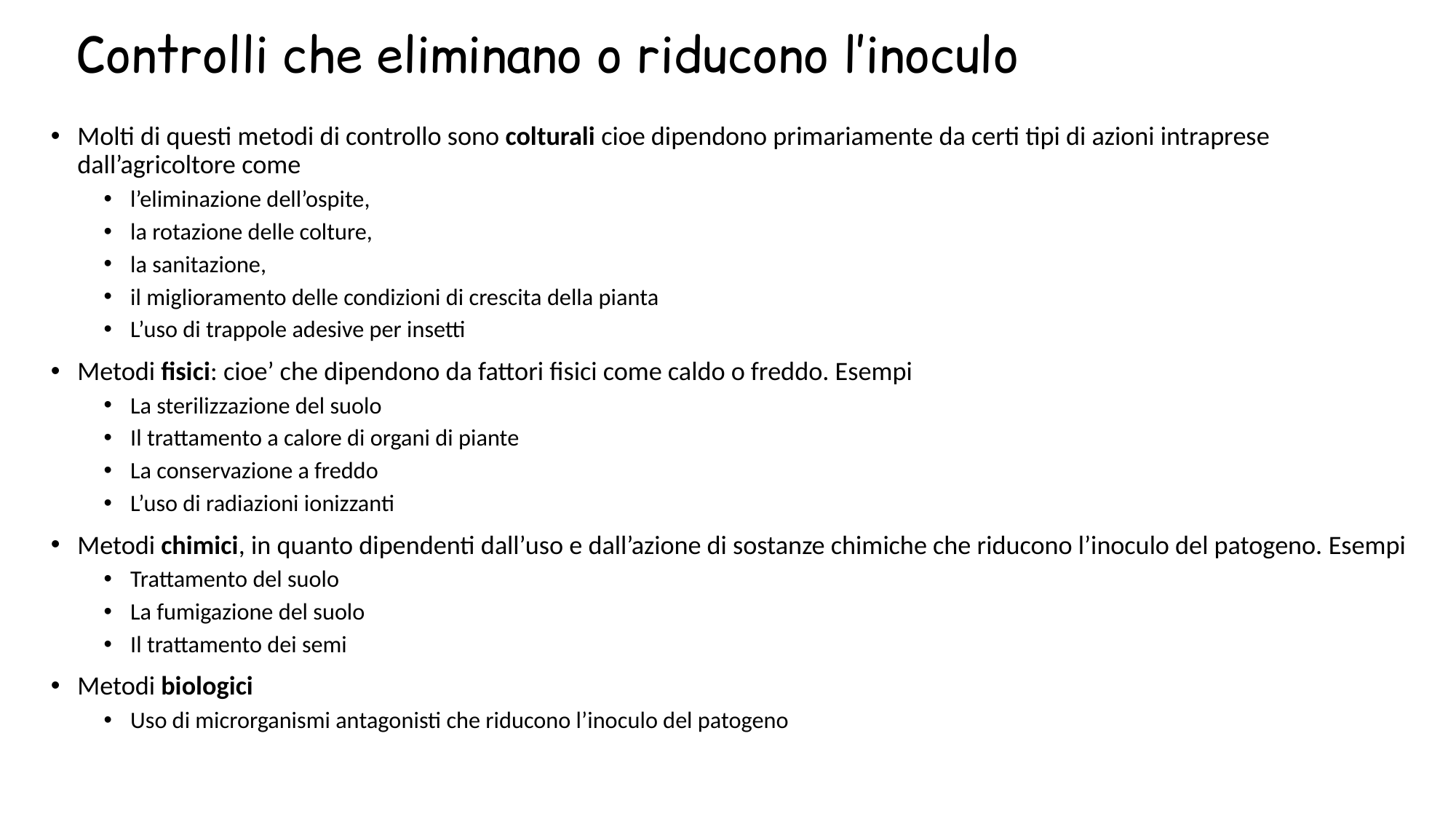

# Controlli che eliminano o riducono l’inoculo
Molti di questi metodi di controllo sono colturali cioe dipendono primariamente da certi tipi di azioni intraprese dall’agricoltore come
l’eliminazione dell’ospite,
la rotazione delle colture,
la sanitazione,
il miglioramento delle condizioni di crescita della pianta
L’uso di trappole adesive per insetti
Metodi fisici: cioe’ che dipendono da fattori fisici come caldo o freddo. Esempi
La sterilizzazione del suolo
Il trattamento a calore di organi di piante
La conservazione a freddo
L’uso di radiazioni ionizzanti
Metodi chimici, in quanto dipendenti dall’uso e dall’azione di sostanze chimiche che riducono l’inoculo del patogeno. Esempi
Trattamento del suolo
La fumigazione del suolo
Il trattamento dei semi
Metodi biologici
Uso di microrganismi antagonisti che riducono l’inoculo del patogeno